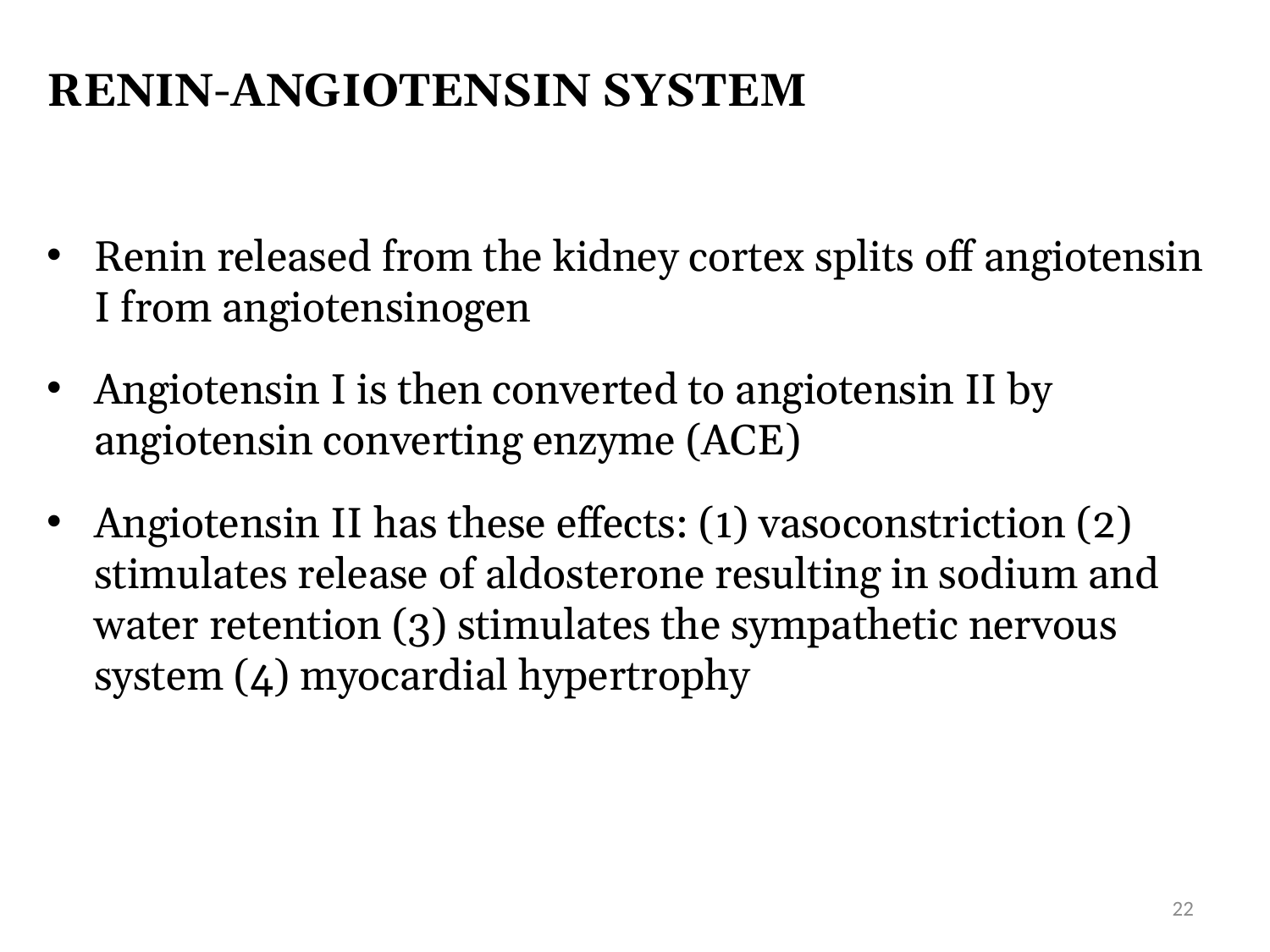

# Renin-angiotensin system
Renin released from the kidney cortex splits off angiotensin I from angiotensinogen
Angiotensin I is then converted to angiotensin II by angiotensin converting enzyme (ACE)
Angiotensin II has these effects: (1) vasoconstriction (2) stimulates release of aldosterone resulting in sodium and water retention (3) stimulates the sympathetic nervous system (4) myocardial hypertrophy
22